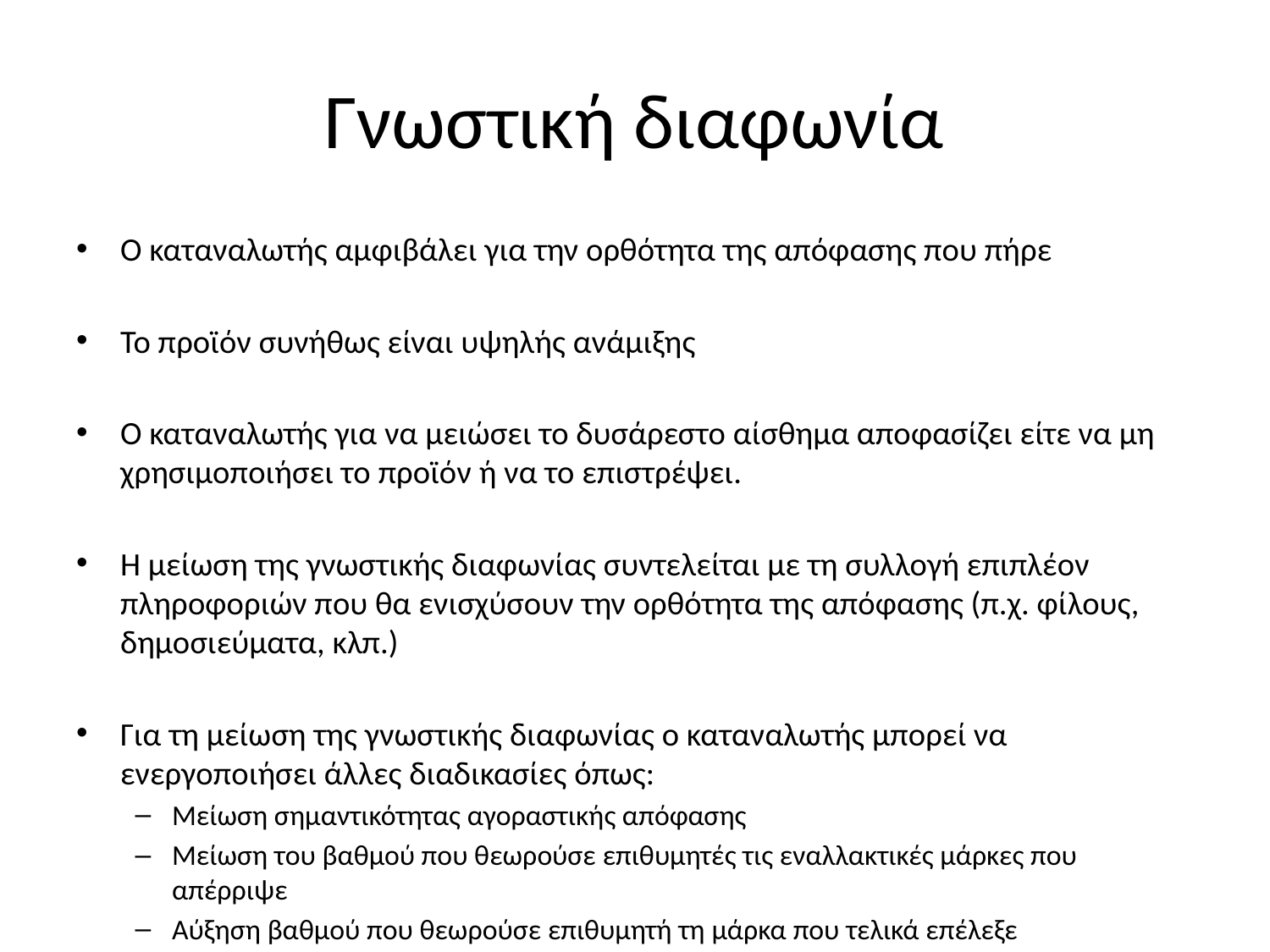

# Γνωστική διαφωνία
Ο καταναλωτής αμφιβάλει για την ορθότητα της απόφασης που πήρε

Το προϊόν συνήθως είναι υψηλής ανάμιξης

Ο καταναλωτής για να μειώσει το δυσάρεστο αίσθημα αποφασίζει είτε να μη χρησιμοποιήσει το προϊόν ή να το επιστρέψει.

Η μείωση της γνωστικής διαφωνίας συντελείται με τη συλλογή επιπλέον πληροφοριών που θα ενισχύσουν την ορθότητα της απόφασης (π.χ. φίλους, δημοσιεύματα, κλπ.)

Για τη μείωση της γνωστικής διαφωνίας ο καταναλωτής μπορεί να ενεργοποιήσει άλλες διαδικασίες όπως:
Μείωση σημαντικότητας αγοραστικής απόφασης
Μείωση του βαθμού που θεωρούσε επιθυμητές τις εναλλακτικές μάρκες που απέρριψε
Αύξηση βαθμού που θεωρούσε επιθυμητή τη μάρκα που τελικά επέλεξε